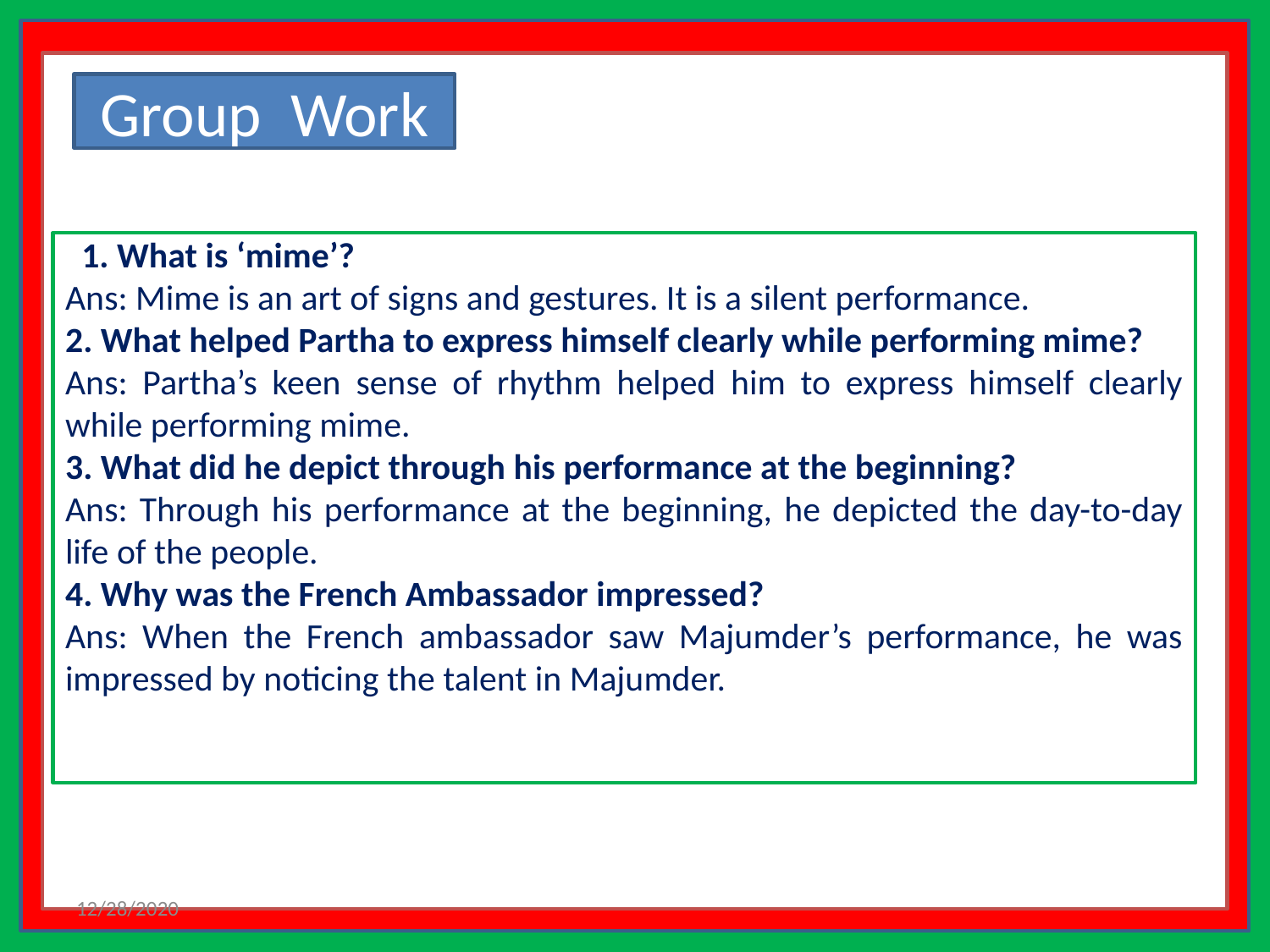

Group  Work
  1. What is ‘mime’?
Ans: Mime is an art of signs and gestures. It is a silent performance.
2. What helped Partha to express himself clearly while performing mime?
Ans: Partha’s keen sense of rhythm helped him to express himself clearly while performing mime.
3. What did he depict through his performance at the beginning?
Ans: Through his performance at the beginning, he depicted the day-to-day life of the people.
4. Why was the French Ambassador impressed?
Ans: When the French ambassador saw Majumder’s performance, he was impressed by noticing the talent in Majumder.

12/28/2020
13